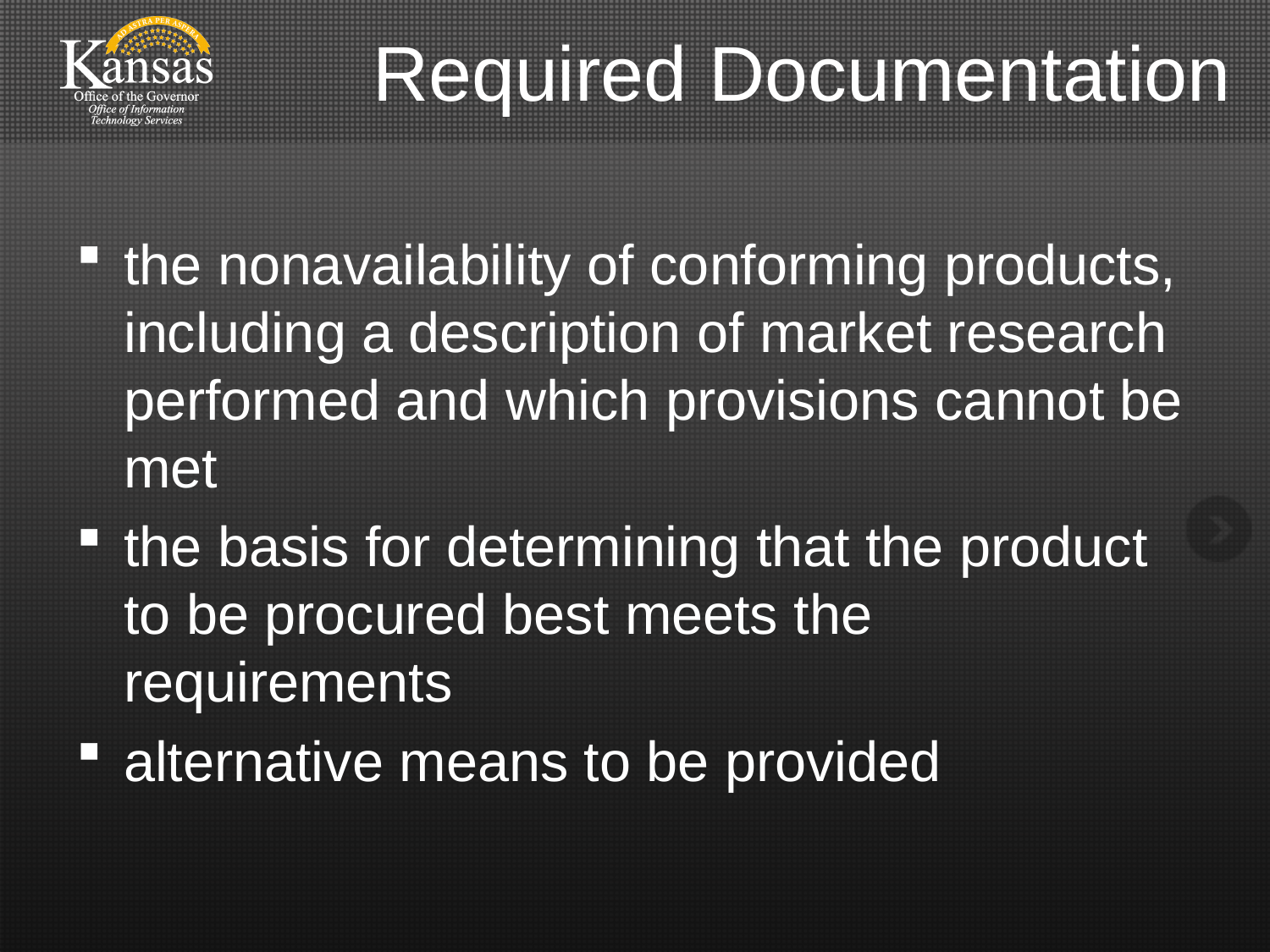

# Required Documentation
the nonavailability of conforming products, including a description of market research performed and which provisions cannot be met
the basis for determining that the product to be procured best meets the requirements
alternative means to be provided